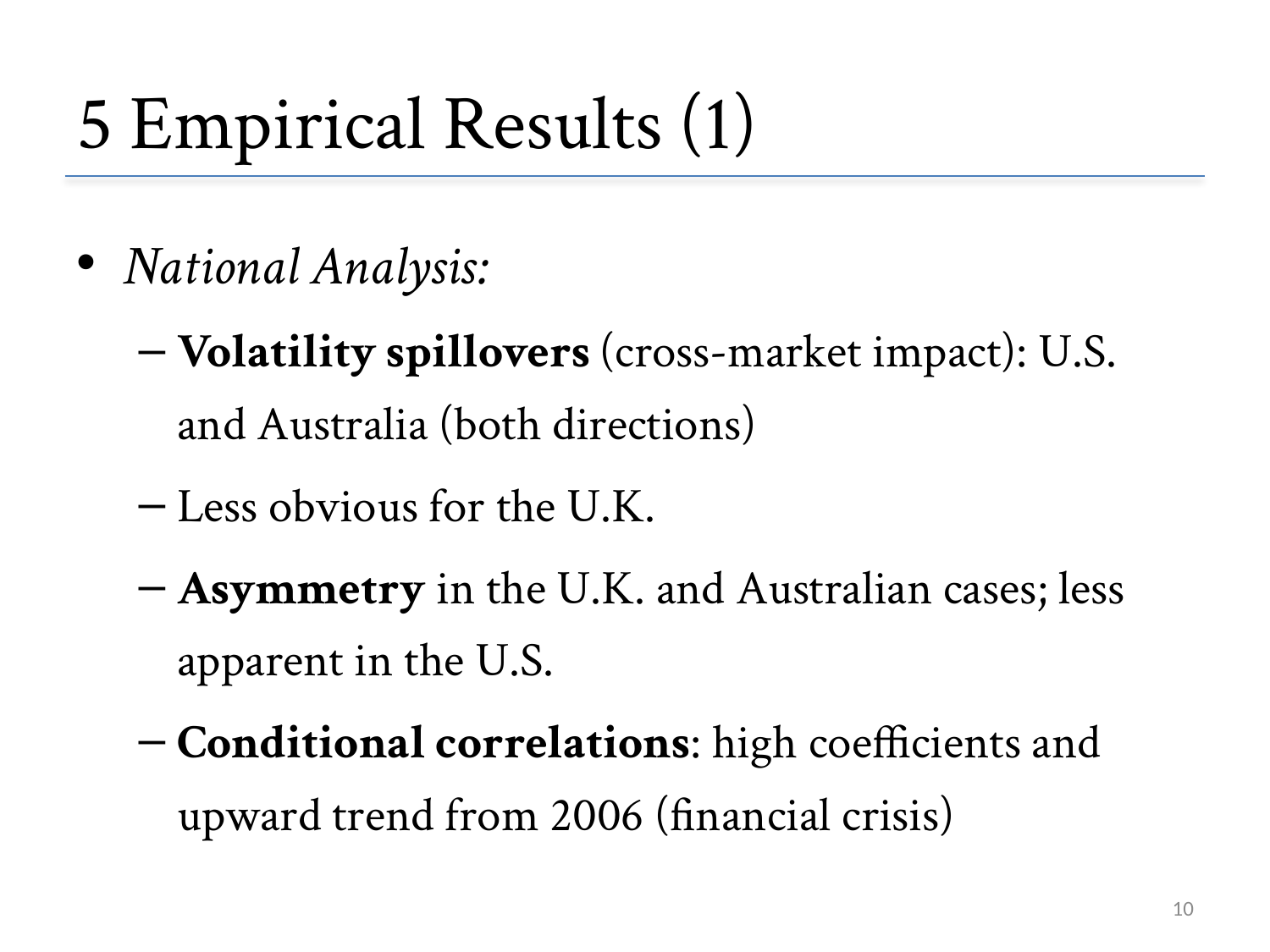

# 5 Empirical Results (1)
National Analysis:
Volatility spillovers (cross-market impact): U.S. and Australia (both directions)
Less obvious for the U.K.
Asymmetry in the U.K. and Australian cases; less apparent in the U.S.
Conditional correlations: high coefficients and upward trend from 2006 (financial crisis)

10